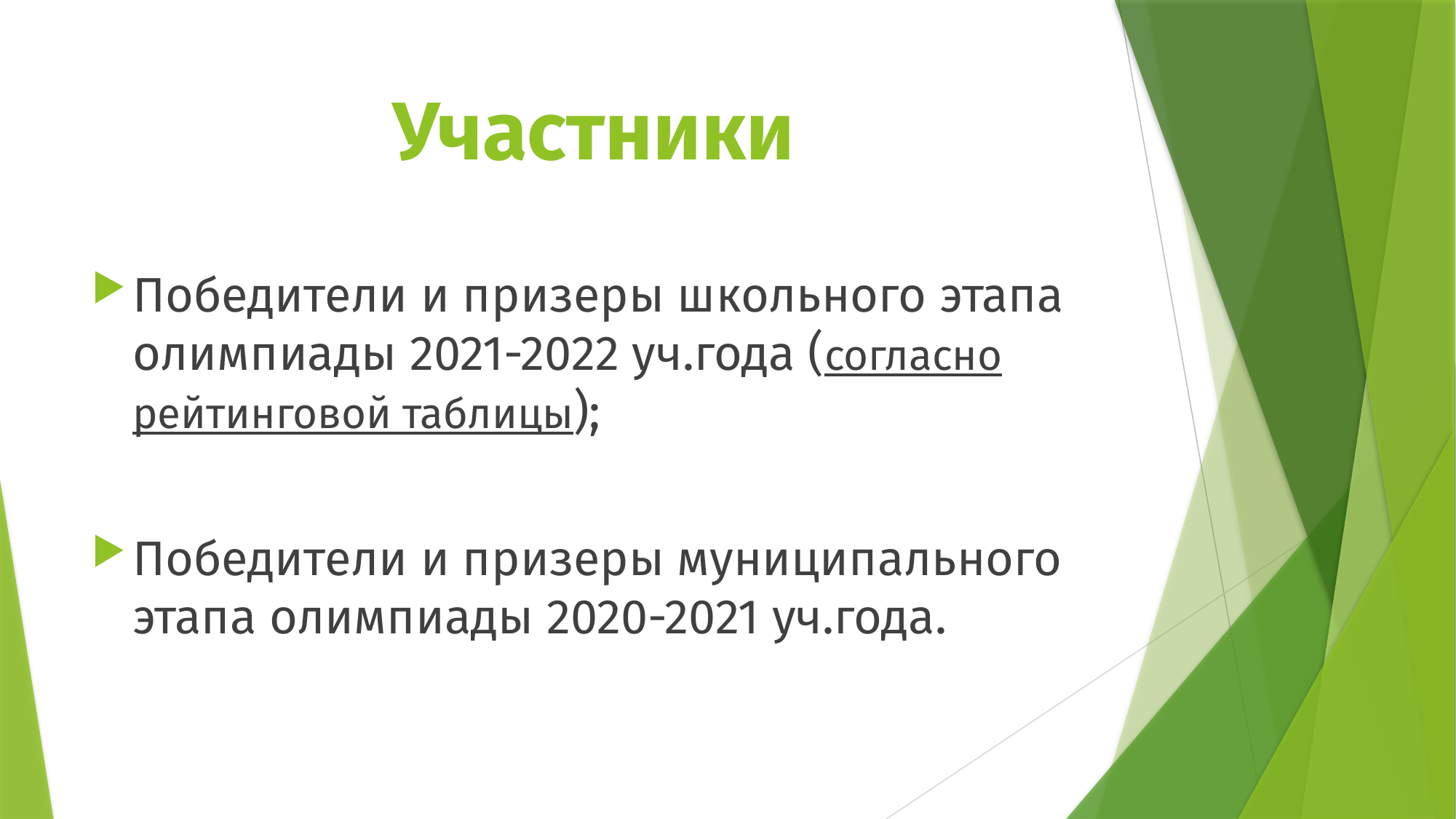

# Участники
Победители и призеры школьного этапа олимпиады 2021-2022 уч.года (согласно рейтинговой таблицы);

Победители и призеры муниципального этапа олимпиады 2020-2021 уч.года.